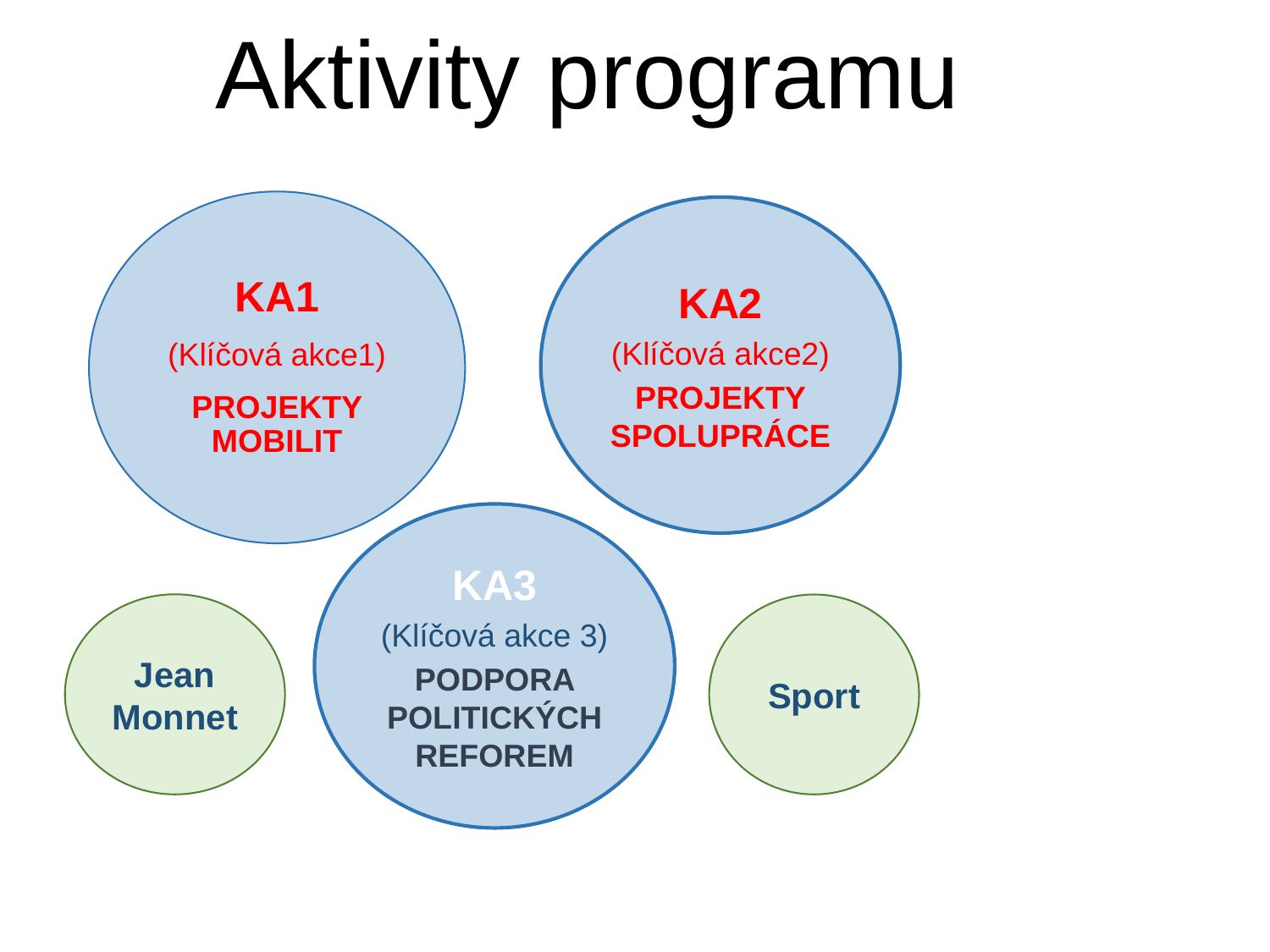

# Aktivity programu
KA1
(Klíčová akce1)
PROJEKTY MOBILIT
KA2
(Klíčová akce2)
PROJEKTY SPOLUPRÁCE
KA3
(Klíčová akce 3)
PODPORA POLITICKÝCH REFOREM
Jean Monnet
Sport